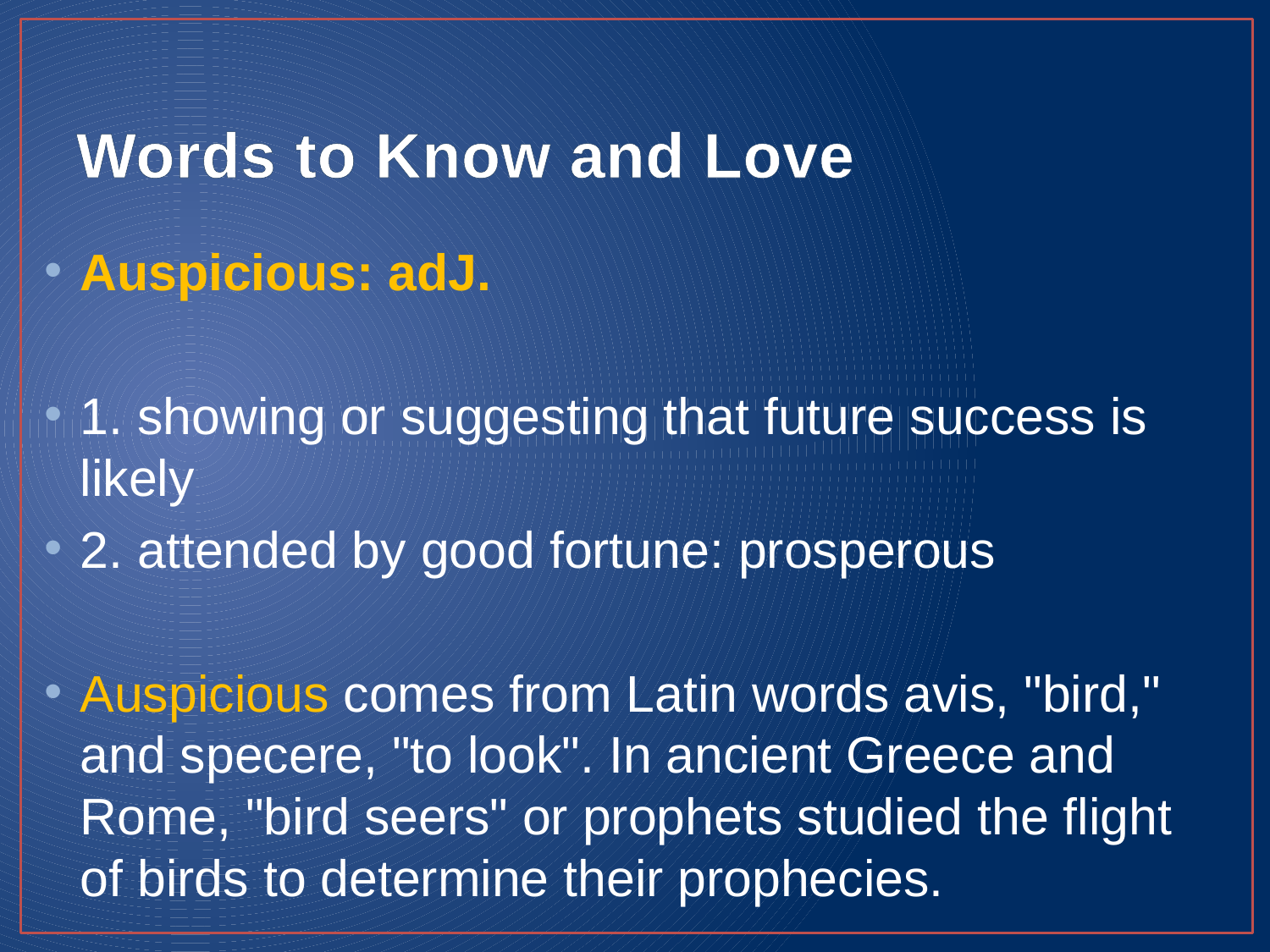

# Words to Know and Love
Auspicious: adJ.

1. showing or suggesting that future success is likely
2. attended by good fortune: prosperous

Auspicious comes from Latin words avis, "bird," and specere, "to look". In ancient Greece and Rome, "bird seers" or prophets studied the flight of birds to determine their prophecies.